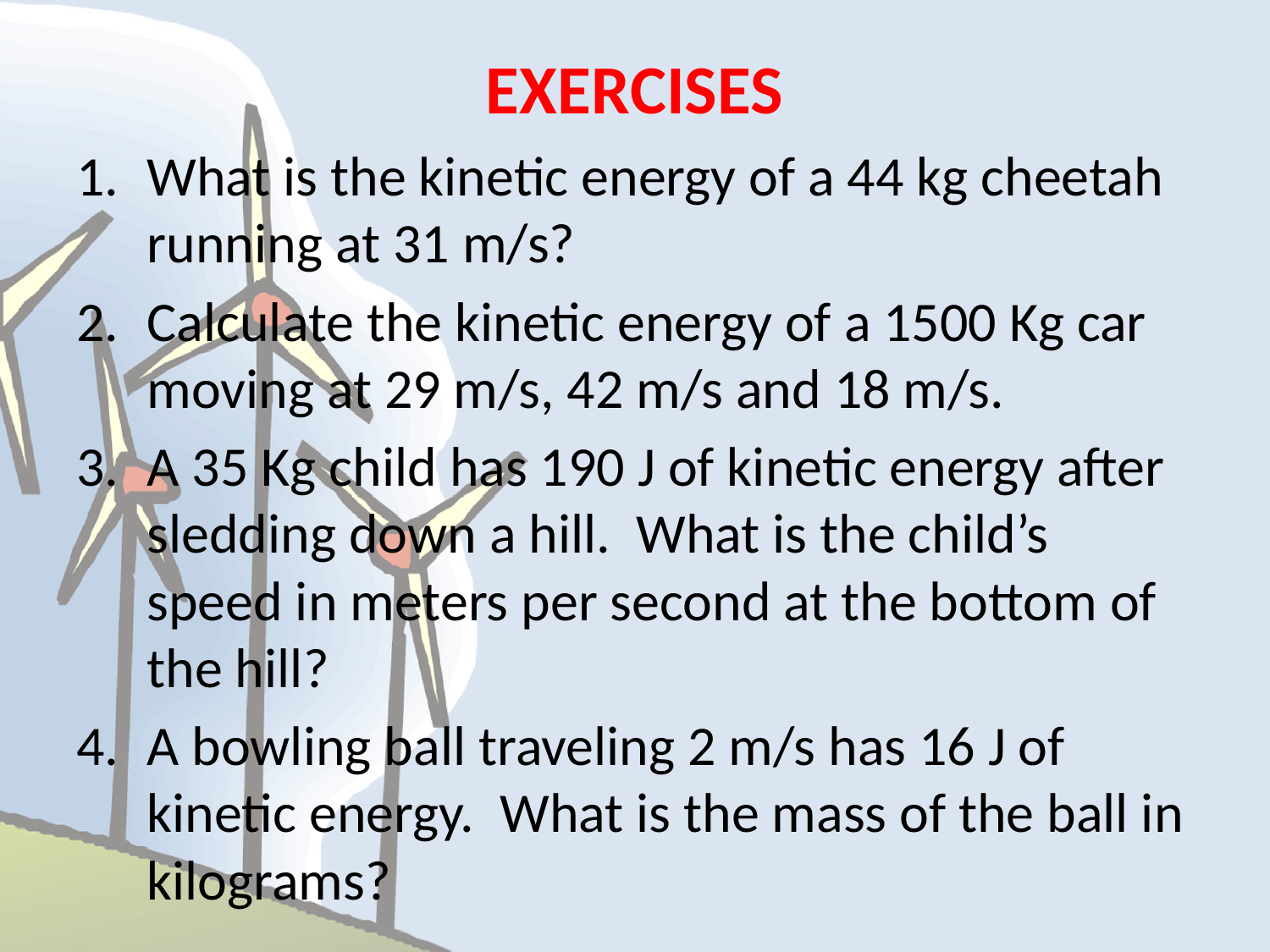

# EXERCISES
What is the kinetic energy of a 44 kg cheetah running at 31 m/s?
Calculate the kinetic energy of a 1500 Kg car moving at 29 m/s, 42 m/s and 18 m/s.
A 35 Kg child has 190 J of kinetic energy after sledding down a hill.  What is the child’s speed in meters per second at the bottom of the hill?
A bowling ball traveling 2 m/s has 16 J of kinetic energy.  What is the mass of the ball in kilograms?